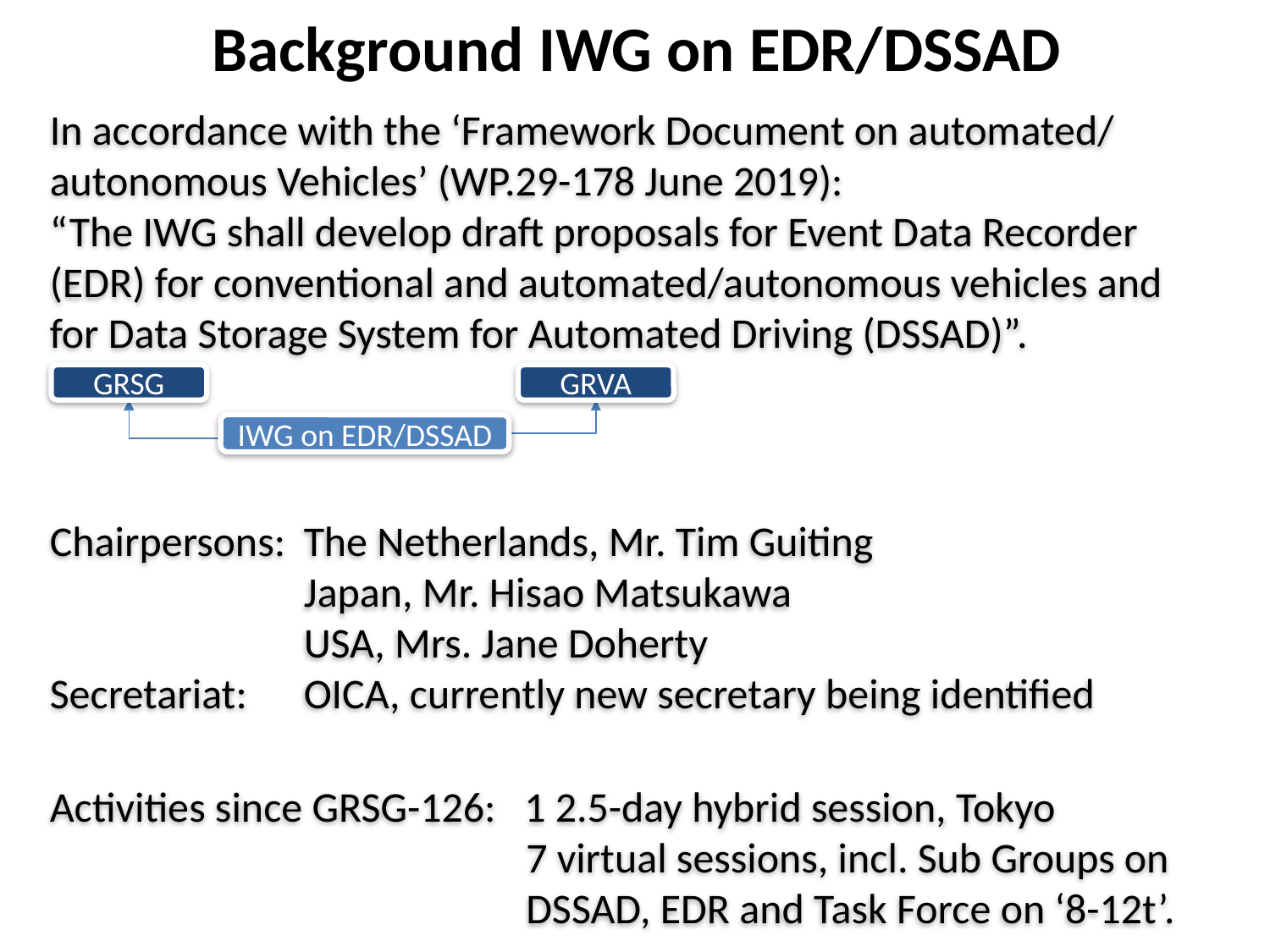

Background IWG on EDR/DSSAD
In accordance with the ‘Framework Document on automated/ autonomous Vehicles’ (WP.29-178 June 2019):
“The IWG shall develop draft proposals for Event Data Recorder (EDR) for conventional and automated/autonomous vehicles and
for Data Storage System for Automated Driving (DSSAD)”.

Chairpersons:	The Netherlands, Mr. Tim Guiting
		Japan, Mr. Hisao Matsukawa
		USA, Mrs. Jane Doherty
Secretariat:	OICA, currently new secretary being identified
Activities since GRSG-126:   1 2.5-day hybrid session, Tokyo
			          7 virtual sessions, incl. Sub Groups on
			          DSSAD, EDR and Task Force on ‘8-12t’.

GRSG
GRVA
IWG on EDR/DSSAD